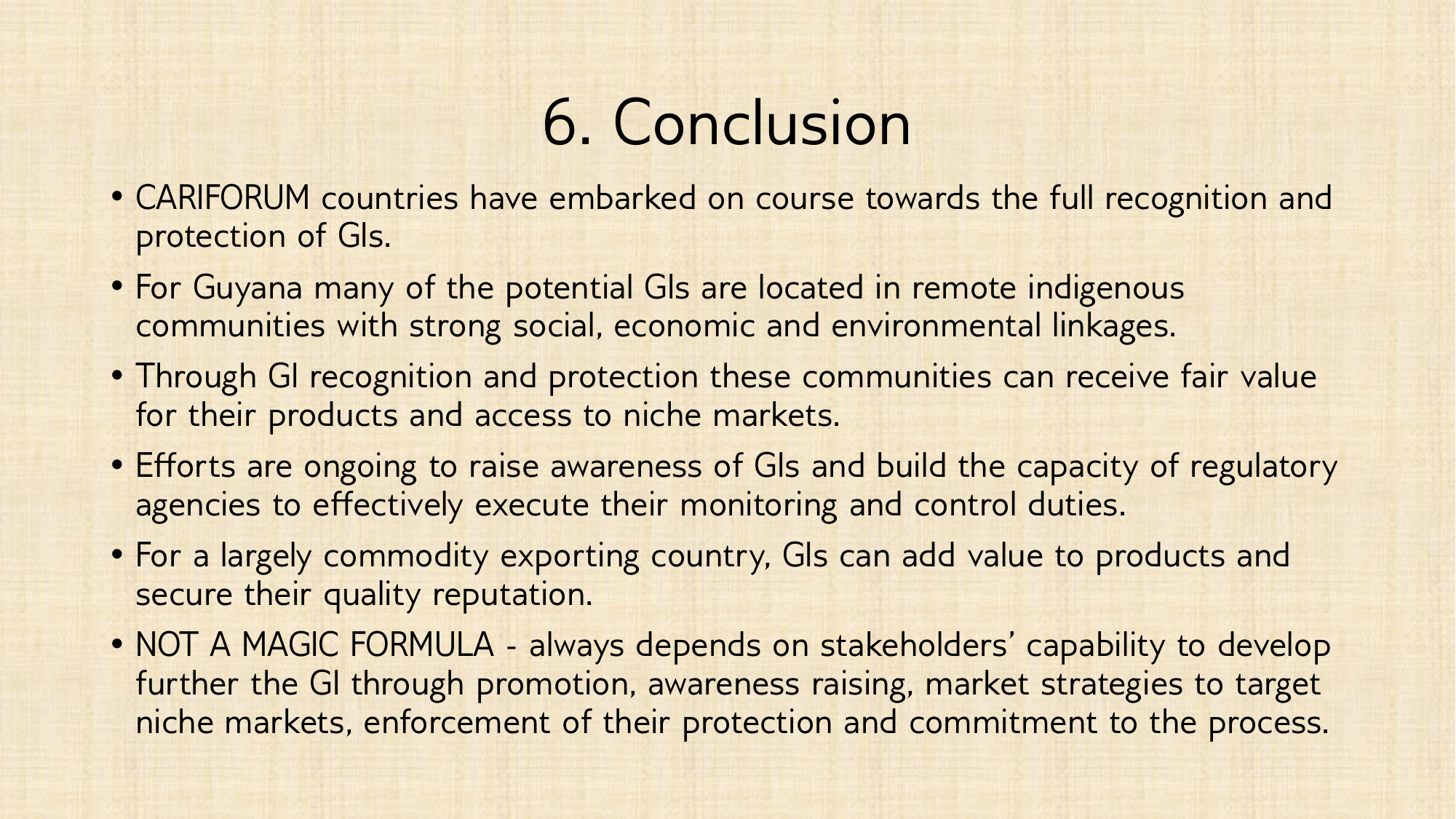

# 6. Conclusion
CARIFORUM countries have embarked on course towards the full recognition and protection of GIs.
For Guyana many of the potential GIs are located in remote indigenous communities with strong social, economic and environmental linkages.
Through GI recognition and protection these communities can receive fair value for their products and access to niche markets.
Efforts are ongoing to raise awareness of GIs and build the capacity of regulatory agencies to effectively execute their monitoring and control duties.
For a largely commodity exporting country, GIs can add value to products and secure their quality reputation.
NOT A MAGIC FORMULA - always depends on stakeholders’ capability to develop further the GI through promotion, awareness raising, market strategies to target niche markets, enforcement of their protection and commitment to the process.